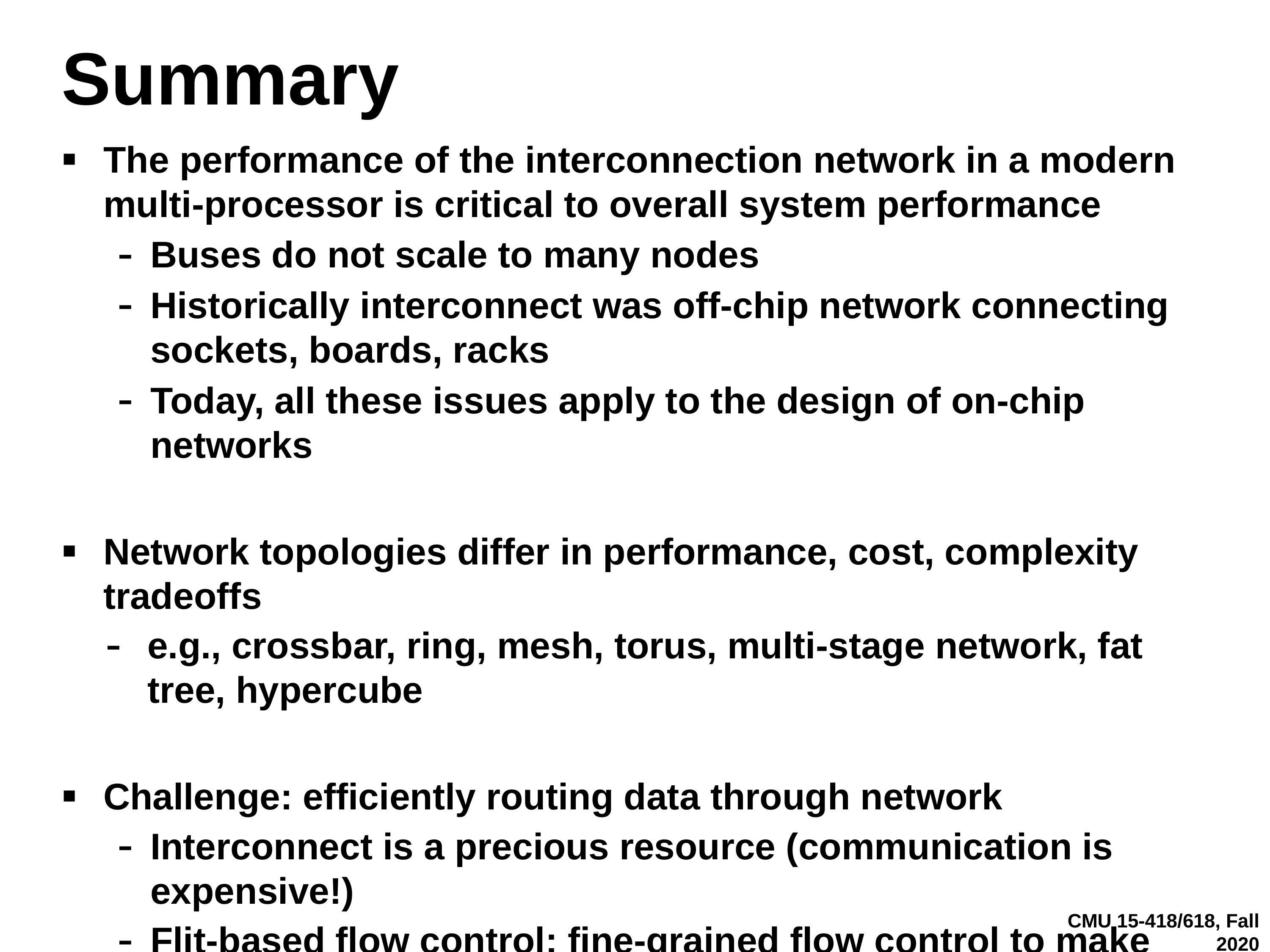

# Summary
The performance of the interconnection network in a modern multi-processor is critical to overall system performance
Buses do not scale to many nodes
Historically interconnect was off-chip network connecting sockets, boards, racks
Today, all these issues apply to the design of on-chip networks

Network topologies differ in performance, cost, complexity tradeoffs
e.g., crossbar, ring, mesh, torus, multi-stage network, fat tree, hypercube

Challenge: efficiently routing data through network
Interconnect is a precious resource (communication is expensive!)
Flit-based flow control: fine-grained flow control to make good use of available link bandwidth
If interested, much more to learn about (not discussed in this class): ensuring quality-of-service, prioritization, reliability, deadlock, livelock, etc.